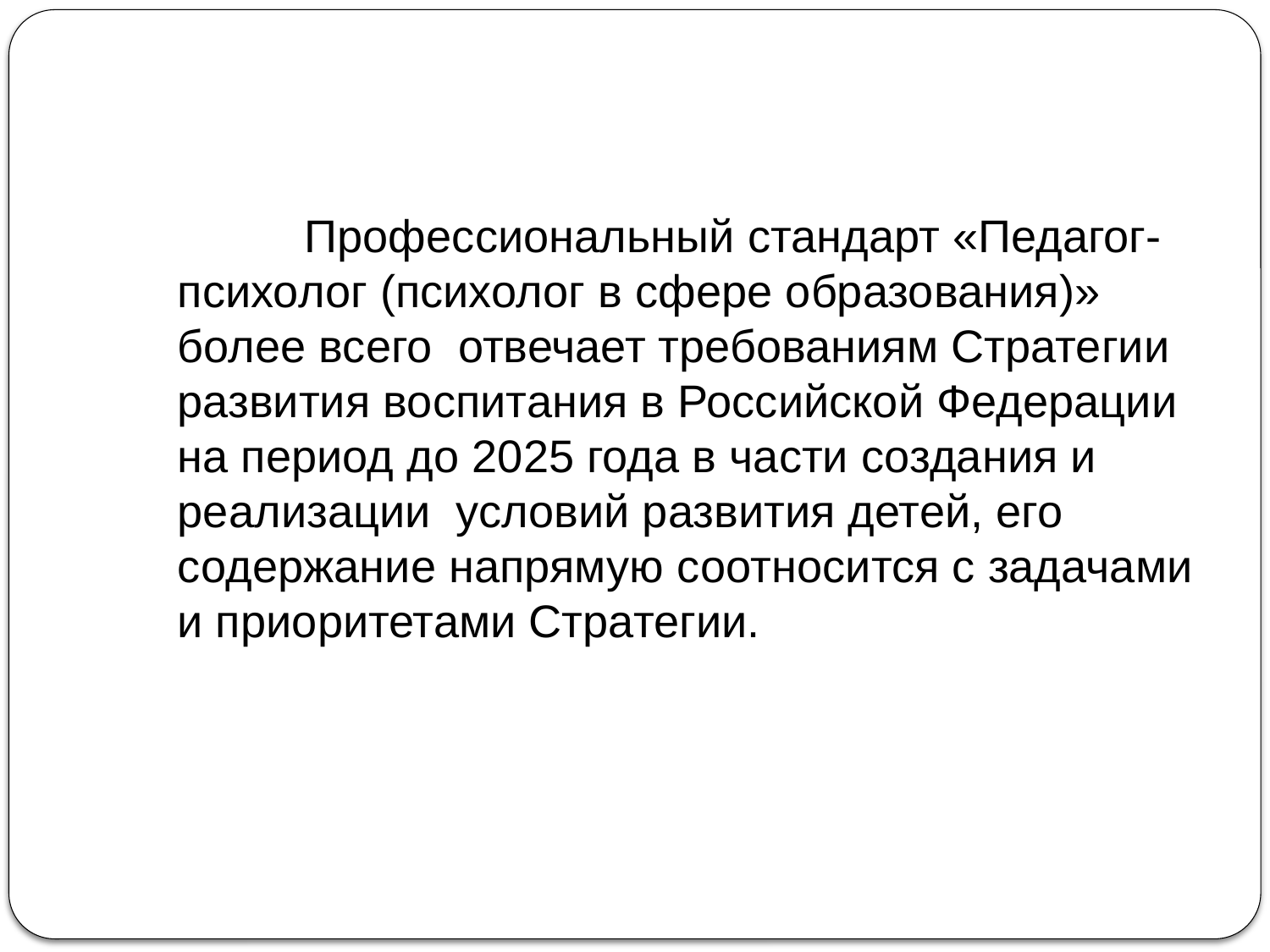

Профессиональный стандарт «Педагог-психолог (психолог в сфере образования)» более всего  отвечает требованиям Стратегии развития воспитания в Российской Федерации на период до 2025 года в части создания и реализации  условий развития детей, его содержание напрямую соотносится с задачами и приоритетами Стратегии.